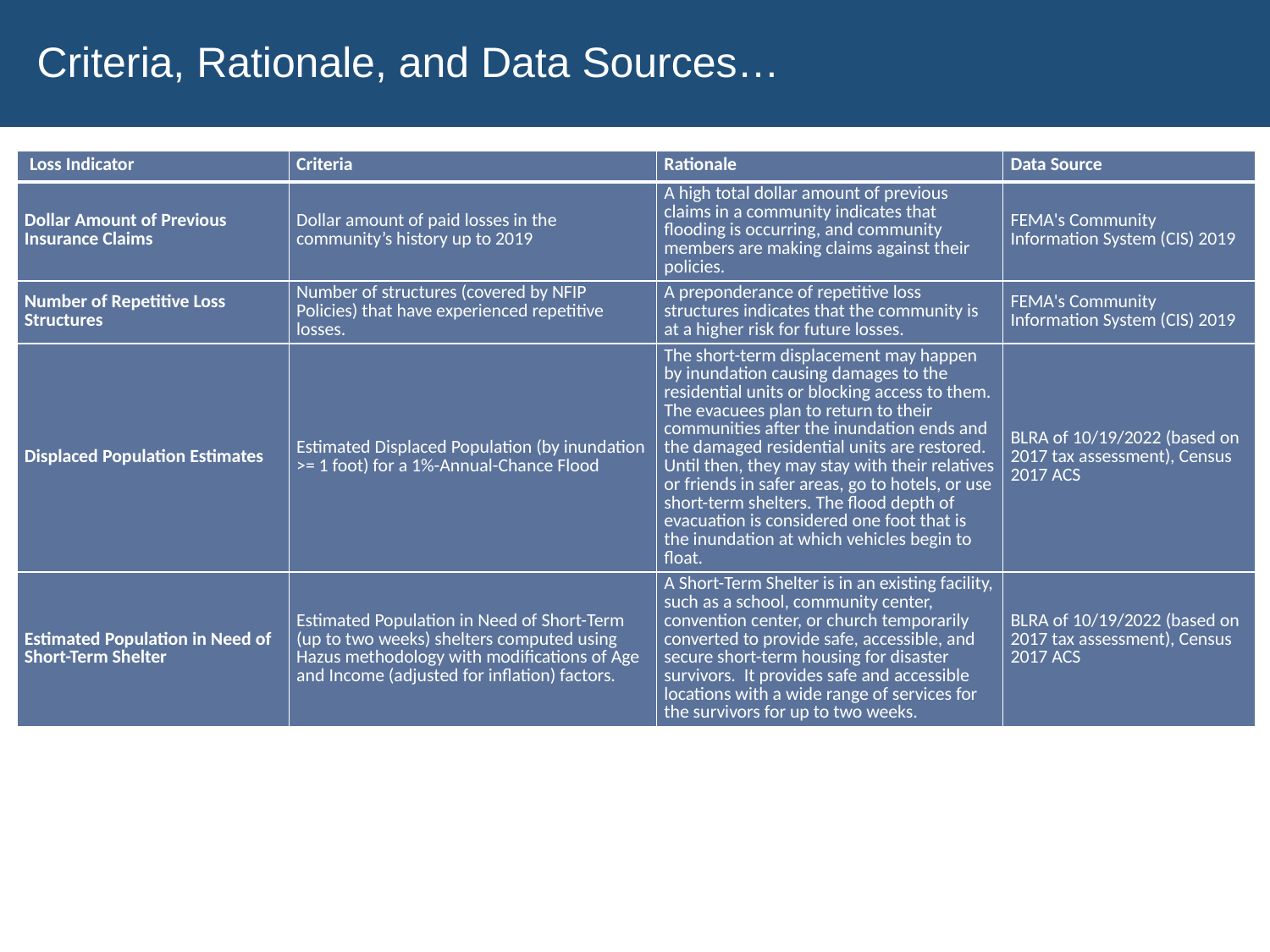

Criteria, Rationale, and Data Sources…
| Loss Indicator | Criteria | Rationale | Data Source |
| --- | --- | --- | --- |
| Dollar Amount of Previous Insurance Claims | Dollar amount of paid losses in the community’s history up to 2019 | A high total dollar amount of previous claims in a community indicates that flooding is occurring, and community members are making claims against their policies. | FEMA's Community Information System (CIS) 2019 |
| Number of Repetitive Loss Structures | Number of structures (covered by NFIP Policies) that have experienced repetitive losses. | A preponderance of repetitive loss structures indicates that the community is at a higher risk for future losses. | FEMA's Community Information System (CIS) 2019 |
| Displaced Population Estimates | Estimated Displaced Population (by inundation >= 1 foot) for a 1%-Annual-Chance Flood | The short-term displacement may happen by inundation causing damages to the residential units or blocking access to them. The evacuees plan to return to their communities after the inundation ends and the damaged residential units are restored. Until then, they may stay with their relatives or friends in safer areas, go to hotels, or use short-term shelters. The flood depth of evacuation is considered one foot that is the inundation at which vehicles begin to float. | BLRA of 10/19/2022 (based on 2017 tax assessment), Census 2017 ACS |
| Estimated Population in Need of Short-Term Shelter | Estimated Population in Need of Short-Term (up to two weeks) shelters computed using Hazus methodology with modifications of Age and Income (adjusted for inflation) factors. | A Short-Term Shelter is in an existing facility, such as a school, community center, convention center, or church temporarily converted to provide safe, accessible, and secure short-term housing for disaster survivors. It provides safe and accessible locations with a wide range of services for the survivors for up to two weeks. | BLRA of 10/19/2022 (based on 2017 tax assessment), Census 2017 ACS |